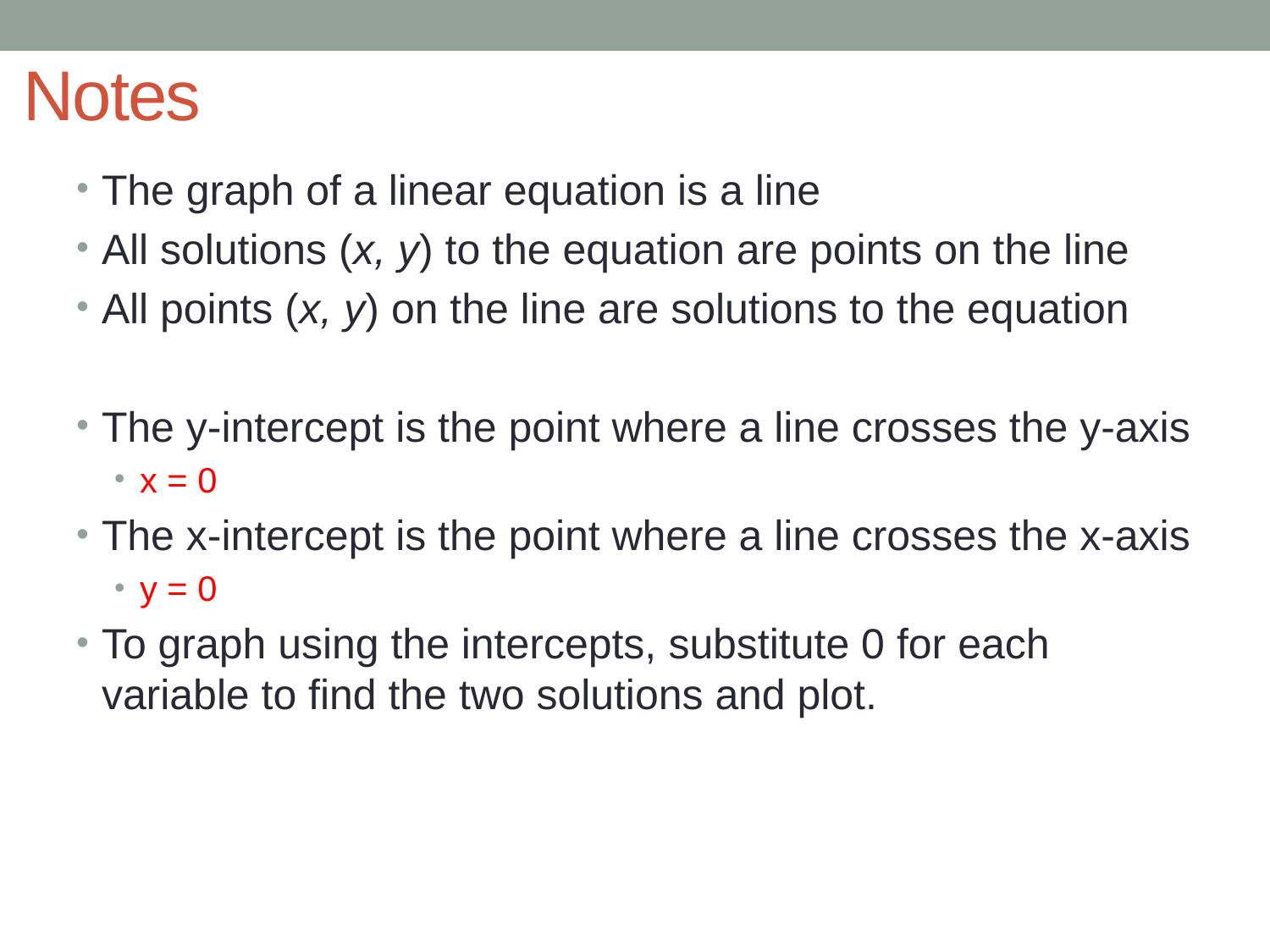

# Notes
The graph of a linear equation is a line
All solutions (x, y) to the equation are points on the line
All points (x, y) on the line are solutions to the equation

The y-intercept is the point where a line crosses the y-axis
x = 0
The x-intercept is the point where a line crosses the x-axis
y = 0
To graph using the intercepts, substitute 0 for each variable to find the two solutions and plot.